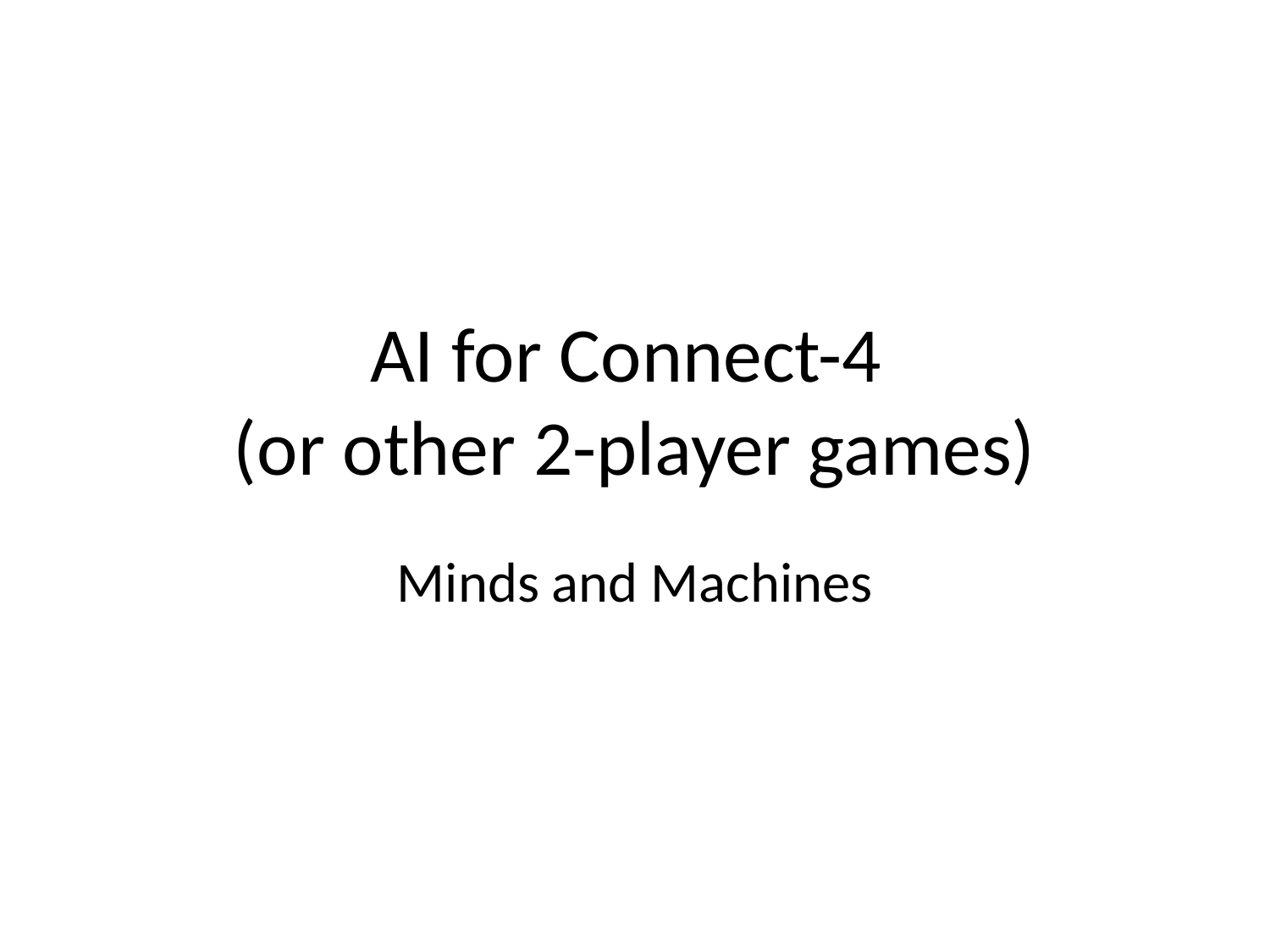

# AI for Connect-4 (or other 2-player games)
Minds and Machines